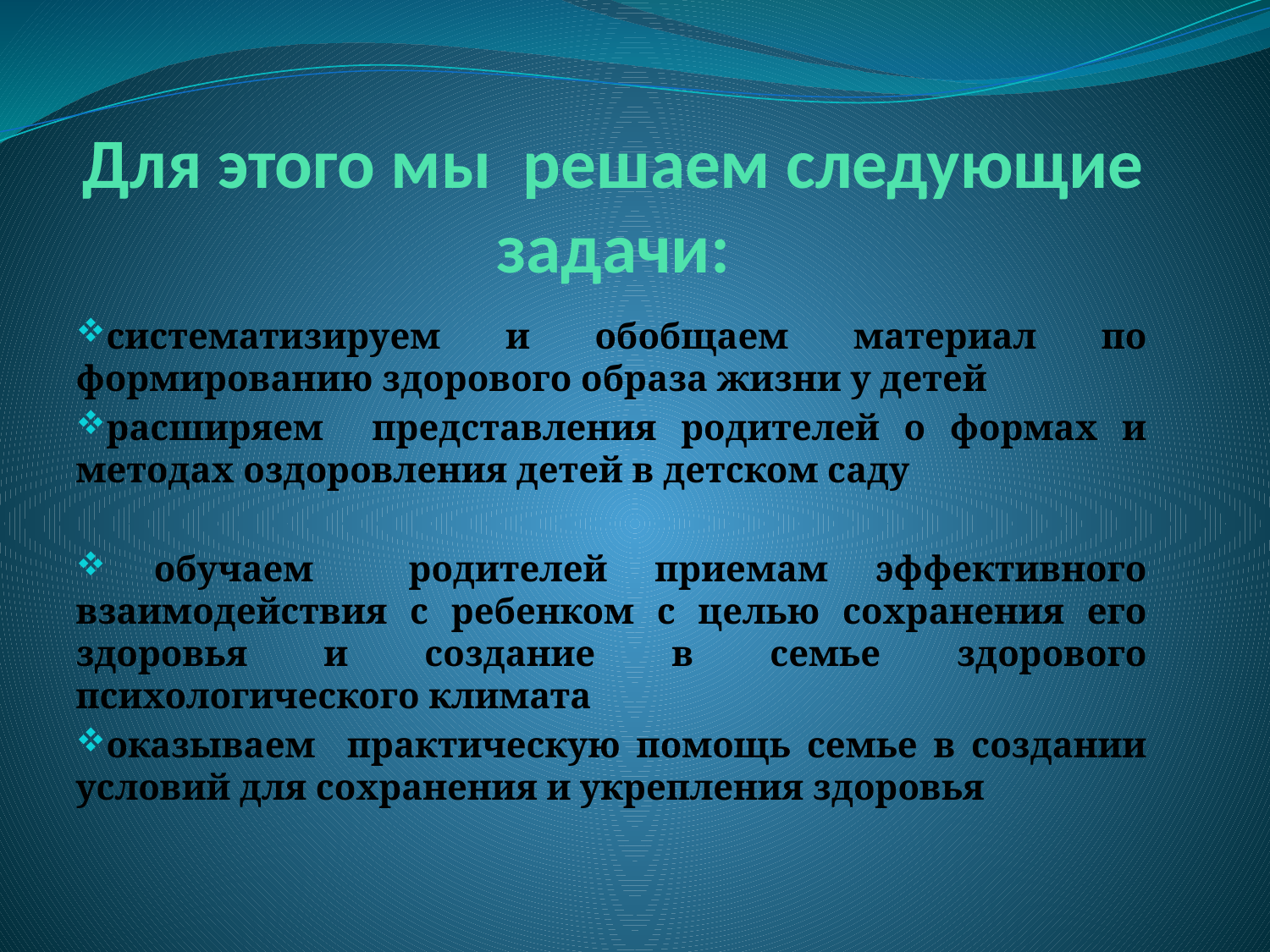

# Для этого мы  решаем следующие задачи:
систематизируем и обобщаем материал по формированию здорового образа жизни у детей
расширяем  представления родителей о формах и методах оздоровления детей в детском саду

 обучаем  родителей приемам эффективного взаимодействия с ребенком с целью сохранения его здоровья и создание в семье здорового психологического климата
оказываем  практическую помощь семье в создании условий для сохранения и укрепления здоровья